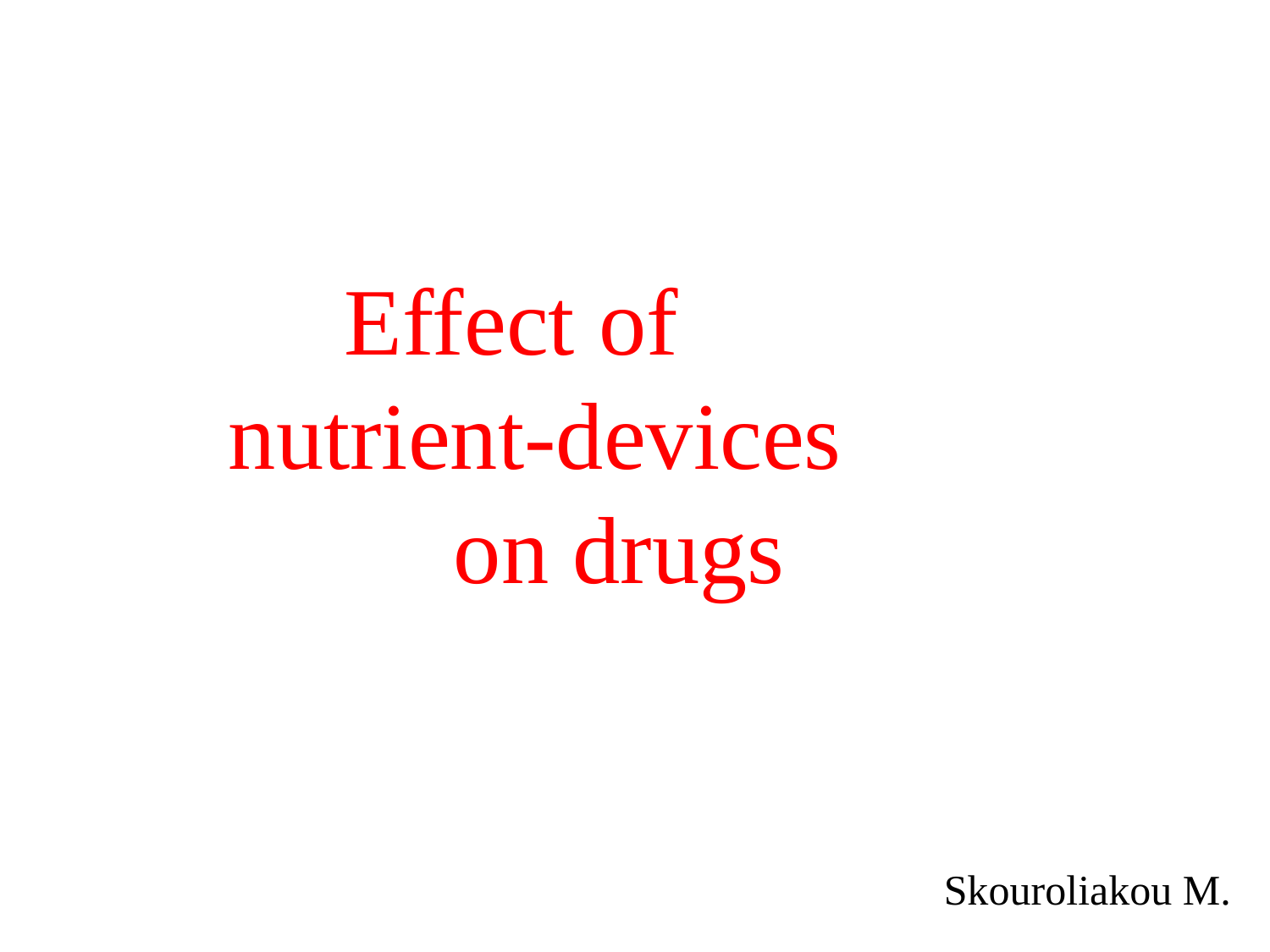

Effect of          nutrient-devices        on drugs
Skouroliakou M.